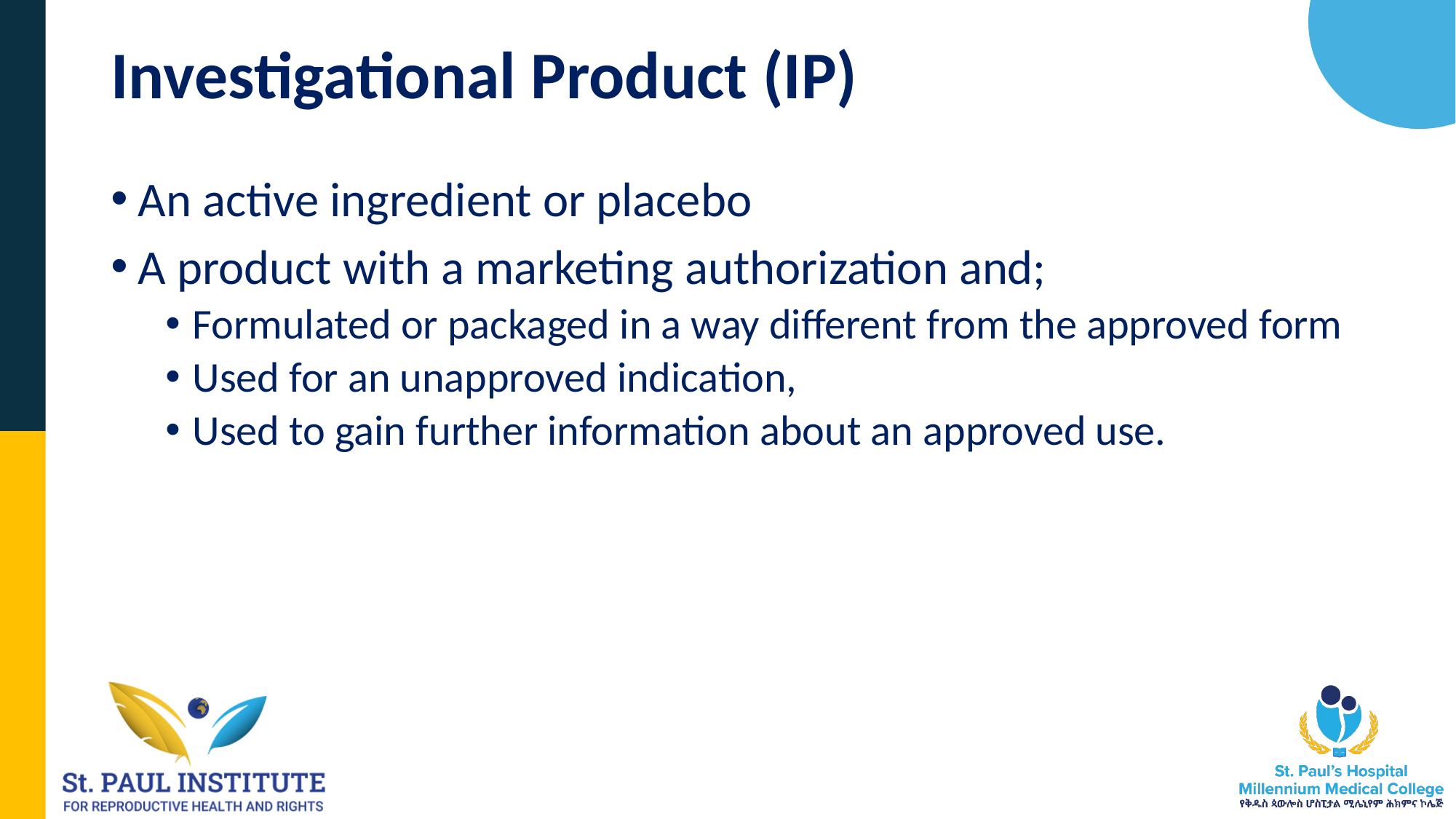

# Investigational Product (IP)
An active ingredient or placebo
A product with a marketing authorization and;
Formulated or packaged in a way different from the approved form
Used for an unapproved indication,
Used to gain further information about an approved use.